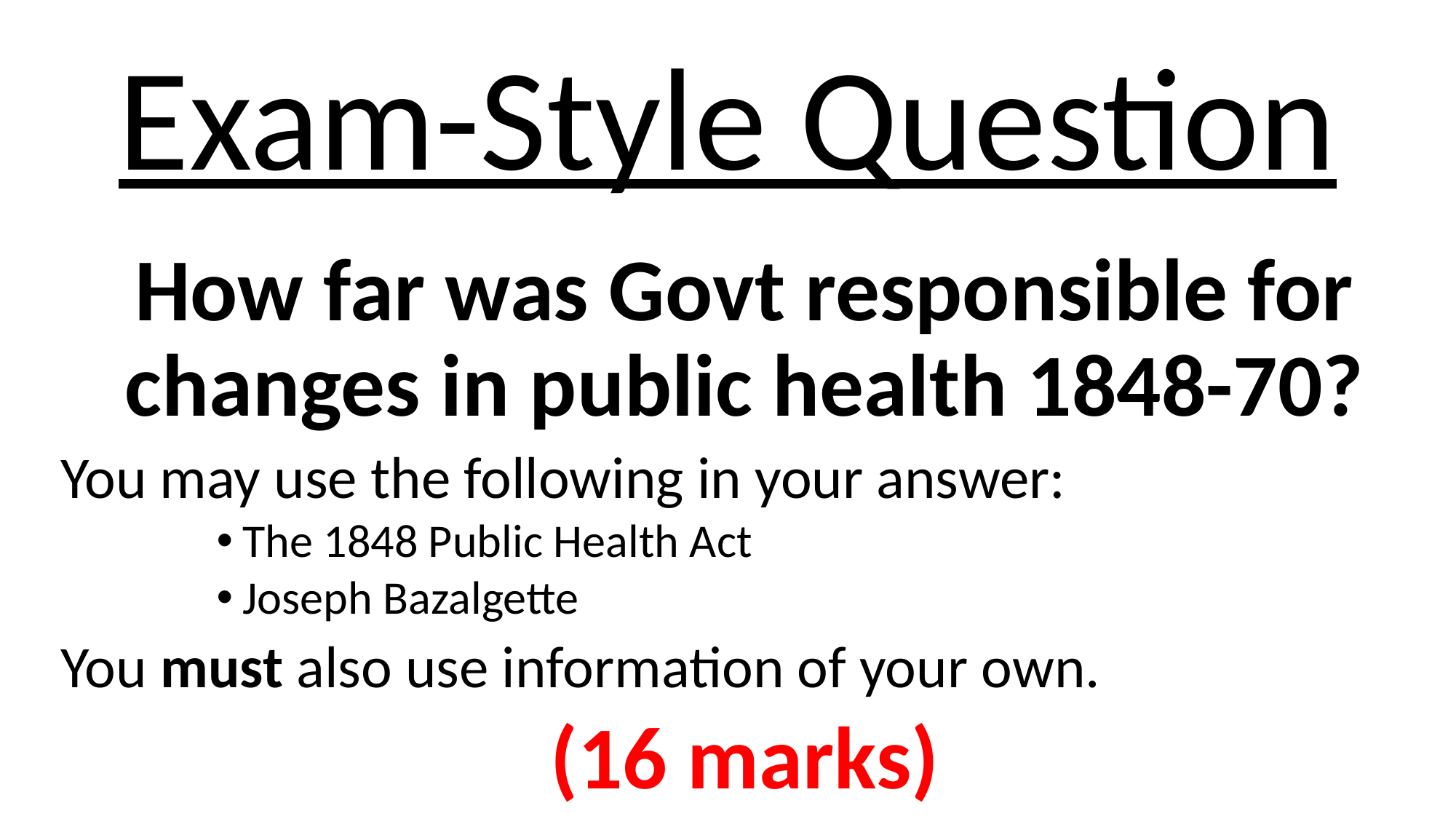

# Exam-Style Question
How far was Govt responsible for changes in public health 1848-70?
You may use the following in your answer:
The 1848 Public Health Act
Joseph Bazalgette
You must also use information of your own.
(16 marks)